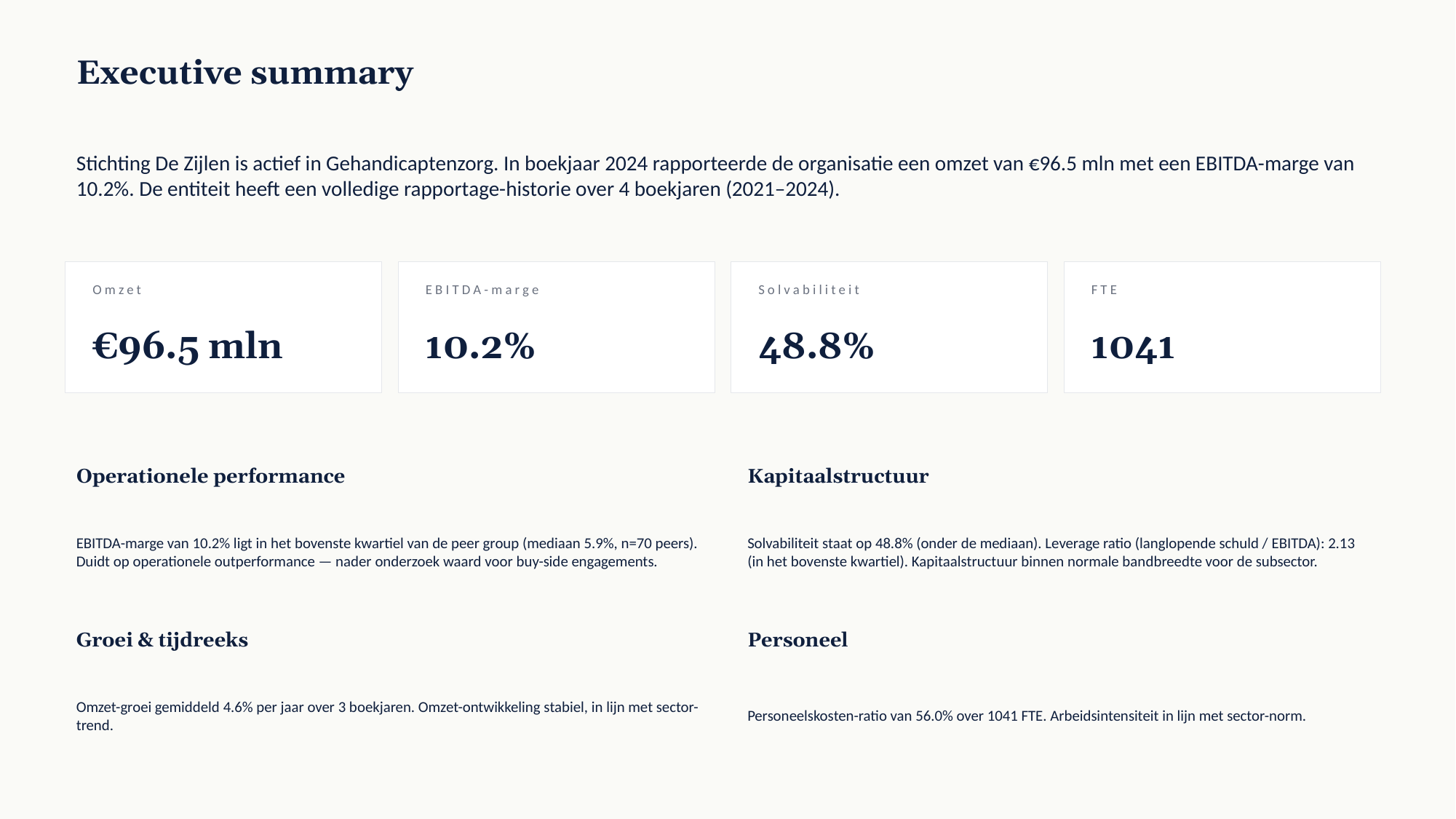

Executive summary
Stichting De Zijlen is actief in Gehandicaptenzorg. In boekjaar 2024 rapporteerde de organisatie een omzet van €96.5 mln met een EBITDA-marge van 10.2%. De entiteit heeft een volledige rapportage-historie over 4 boekjaren (2021–2024).

Omzet
EBITDA-marge
Solvabiliteit
FTE
€96.5 mln
10.2%
48.8%
1041
Operationele performance
Kapitaalstructuur
EBITDA-marge van 10.2% ligt in het bovenste kwartiel van de peer group (mediaan 5.9%, n=70 peers). Duidt op operationele outperformance — nader onderzoek waard voor buy-side engagements.
Solvabiliteit staat op 48.8% (onder de mediaan). Leverage ratio (langlopende schuld / EBITDA): 2.13 (in het bovenste kwartiel). Kapitaalstructuur binnen normale bandbreedte voor de subsector.
Groei & tijdreeks
Personeel
Omzet-groei gemiddeld 4.6% per jaar over 3 boekjaren. Omzet-ontwikkeling stabiel, in lijn met sector-trend.
Personeelskosten-ratio van 56.0% over 1041 FTE. Arbeidsintensiteit in lijn met sector-norm.